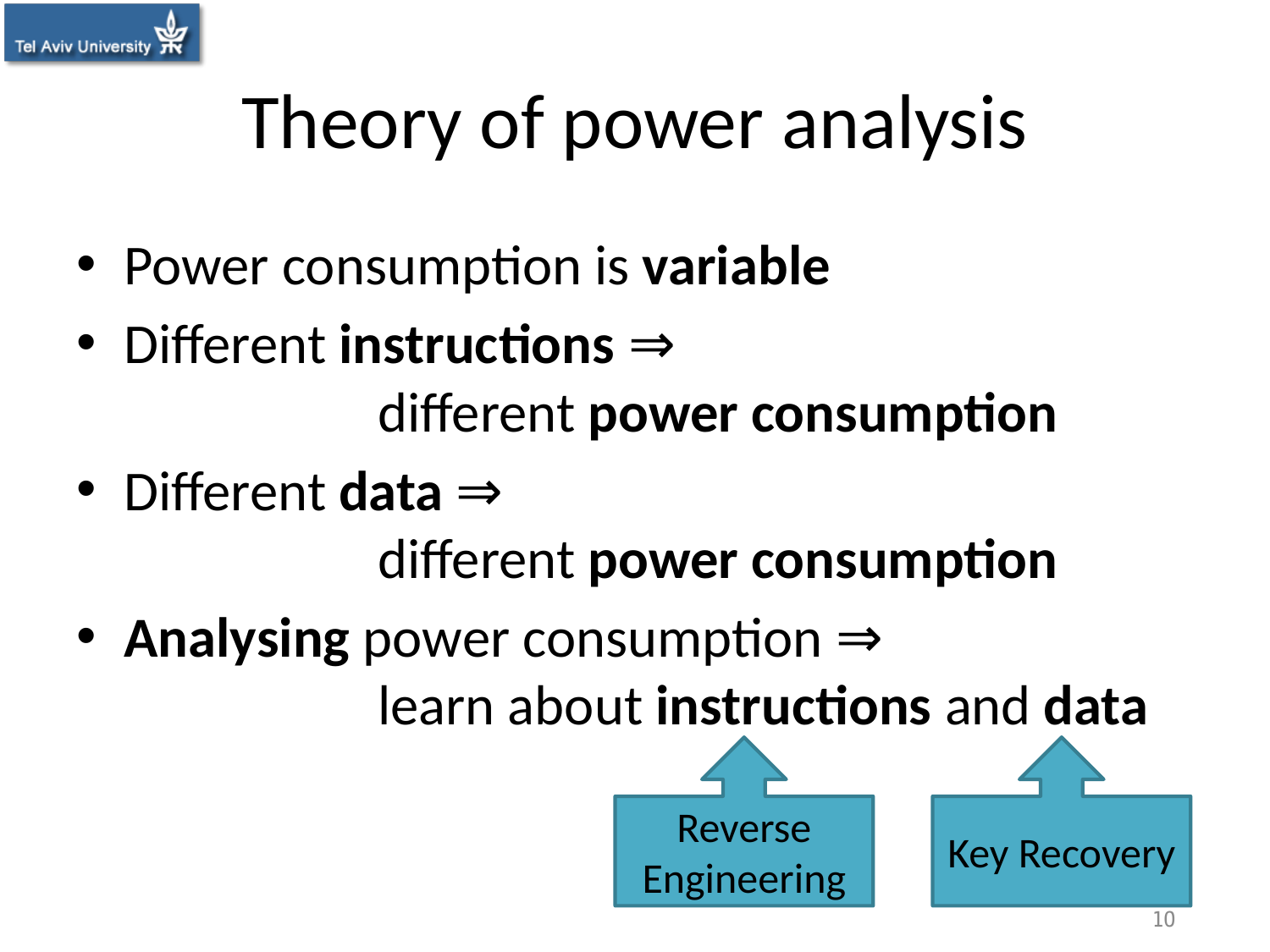

# Theory of power analysis
Power consumption is variable
Different instructions ⇒
		different power consumption
Different data ⇒
		different power consumption
Analysing power consumption ⇒
		learn about instructions and data
Reverse Engineering
Key Recovery
10